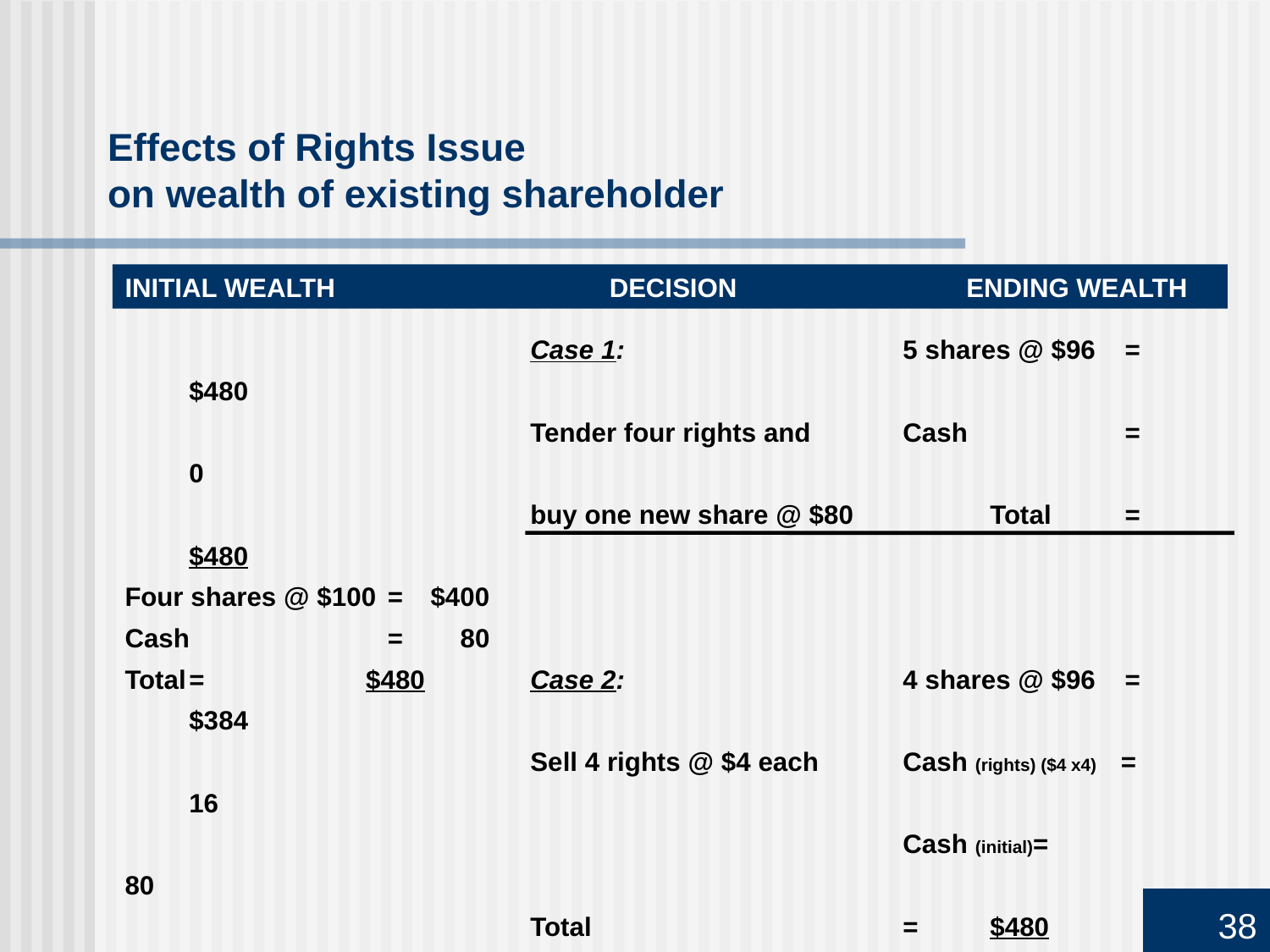

Effects of Rights Issue
on wealth of existing shareholder
INITIAL WEALTH	DECISION	ENDING WEALTH
				Case 1:	5 shares @ $96	=	$480
				Tender four rights and	Cash		=	0
				buy one new share @ $80		Total	=	$480
Four shares @ $100	=	$400
Cash	=	80
Total	=	$480		Case 2:	4 shares @ $96	=	$384
				Sell 4 rights @ $4 each	Cash (rights) ($4 x4)     =	16
					Cash (initial)	=                     80
				Total	=	$480

38